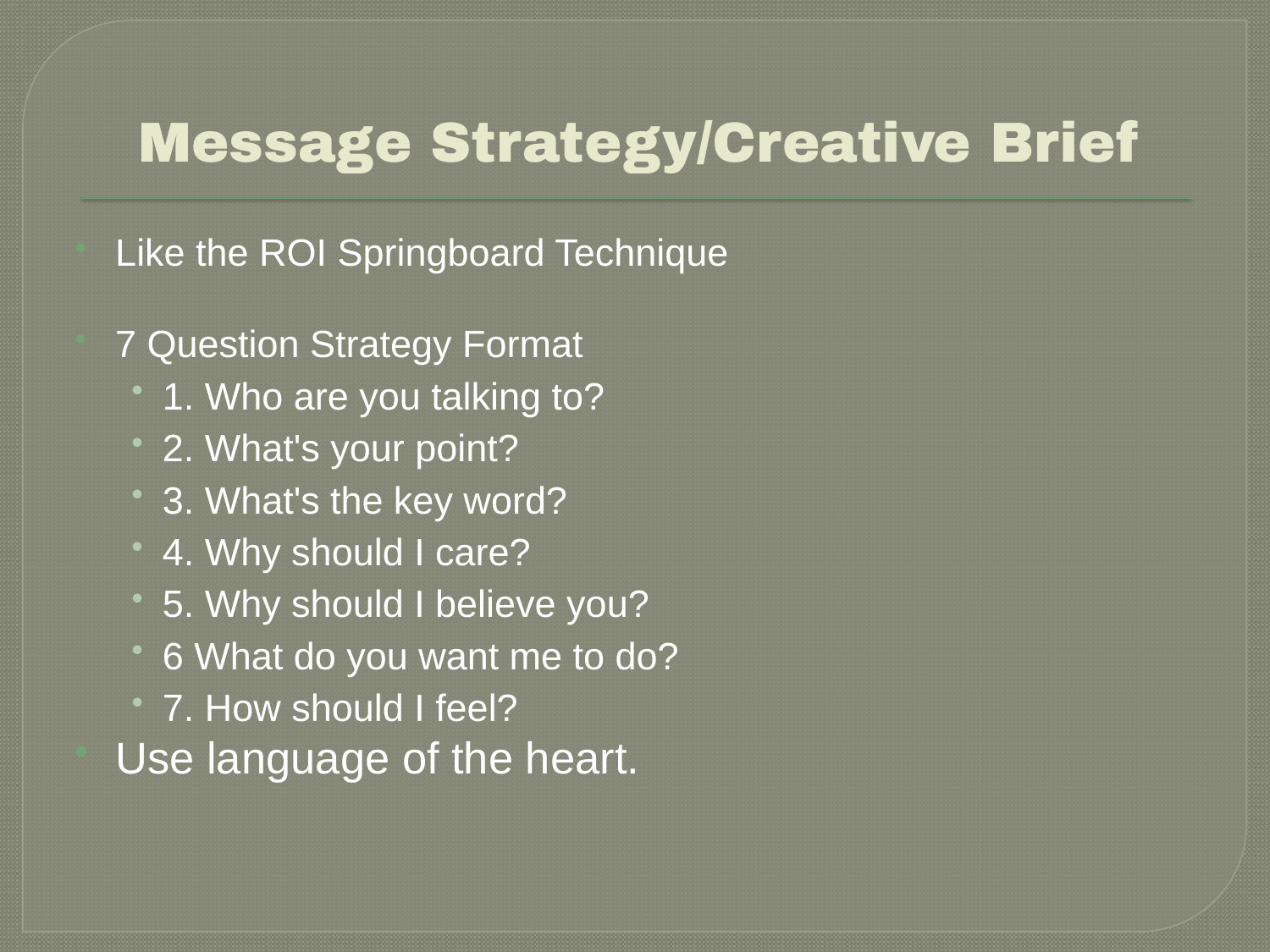

# Message Strategy/Creative Brief
Like the ROI Springboard Technique

7 Question Strategy Format
1. Who are you talking to?
2. What's your point?
3. What's the key word?
4. Why should I care?
5. Why should I believe you?
6 What do you want me to do?
7. How should I feel?
Use language of the heart.